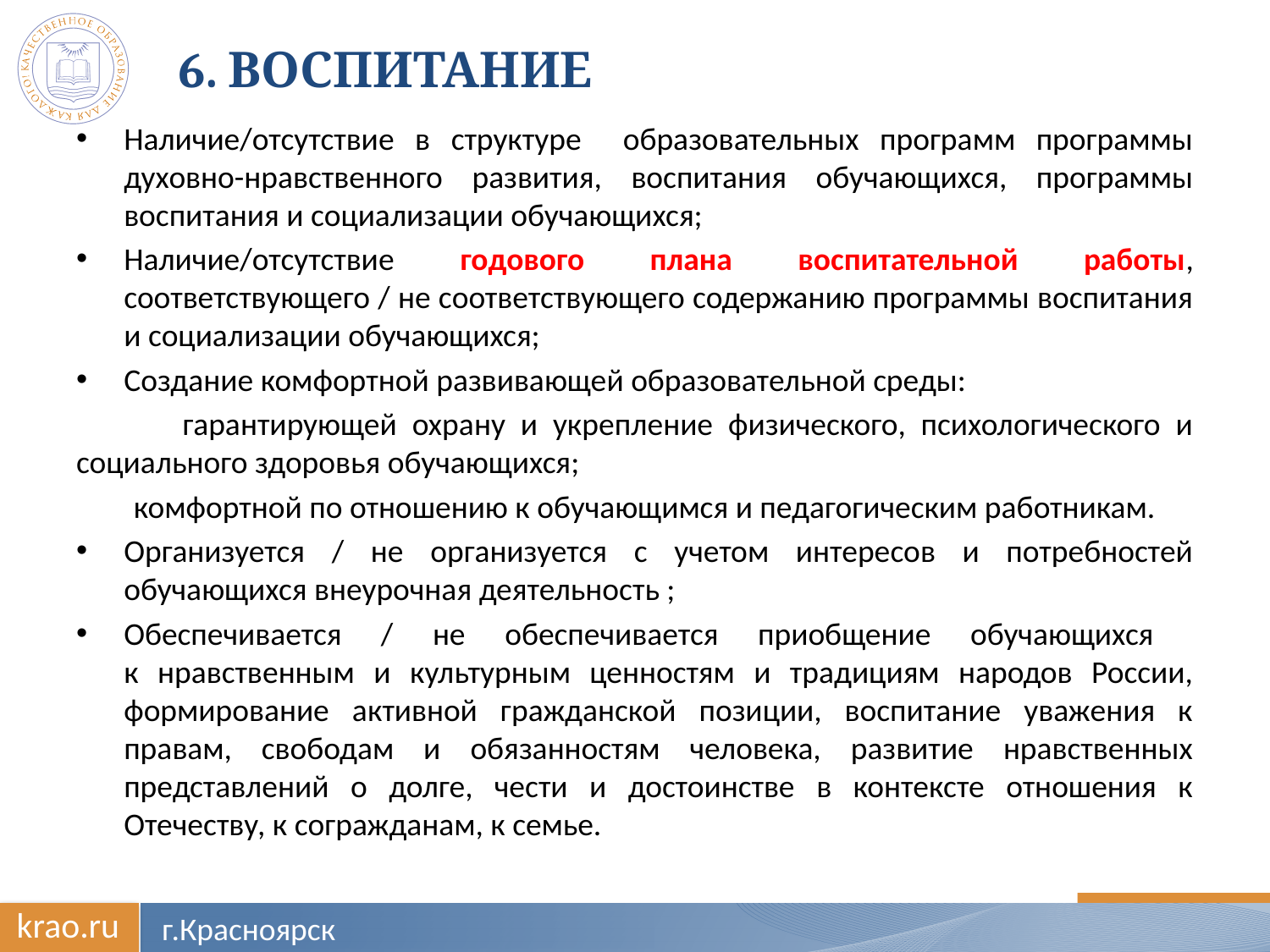

# 6. Воспитание
Наличие/отсутствие в структуре  образовательных программ программы духовно-нравственного развития, воспитания обучающихся, программы воспитания и социализации обучающихся;
Наличие/отсутствие годового плана воспитательной работы, соответствующего / не соответствующего содержанию программы воспитания и социализации обучающихся;
Создание комфортной развивающей образовательной среды:
       гарантирующей охрану и укрепление физического, психологического и социального здоровья обучающихся;
        комфортной по отношению к обучающимся и педагогическим работникам.
Организуется / не организуется с учетом интересов и потребностей обучающихся внеурочная деятельность ;
Обеспечивается / не обеспечивается приобщение обучающихся
к нравственным и культурным ценностям и традициям народов России, формирование активной гражданской позиции, воспитание уважения к правам, свободам и обязанностям человека, развитие нравственных представлений о долге, чести и достоинстве в контексте отношения к Отечеству, к согражданам, к семье.